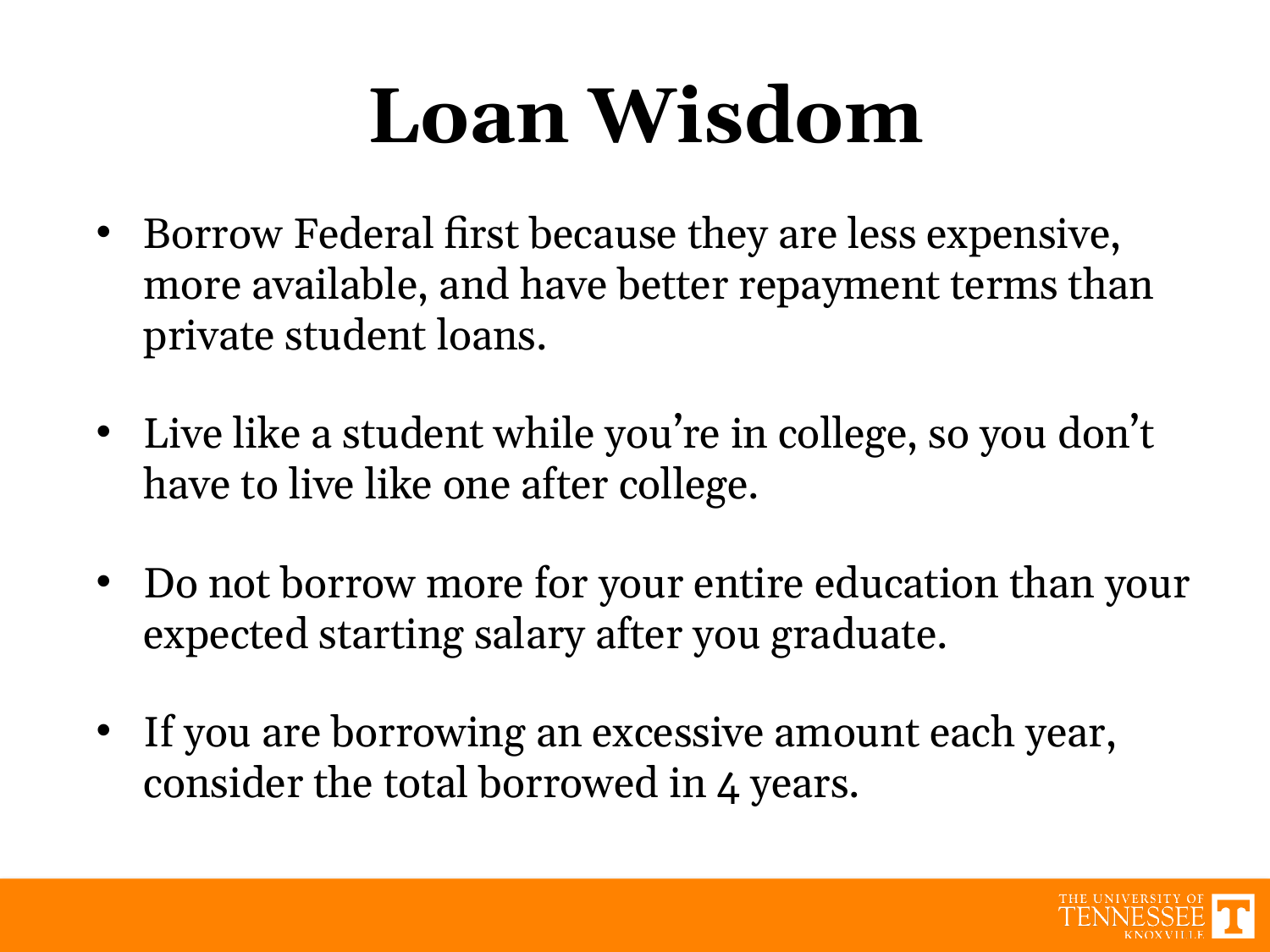

Loan Wisdom
Borrow Federal first because they are less expensive, more available, and have better repayment terms than private student loans.

Live like a student while you’re in college, so you don’t have to live like one after college.

Do not borrow more for your entire education than your expected starting salary after you graduate.

If you are borrowing an excessive amount each year, consider the total borrowed in 4 years.